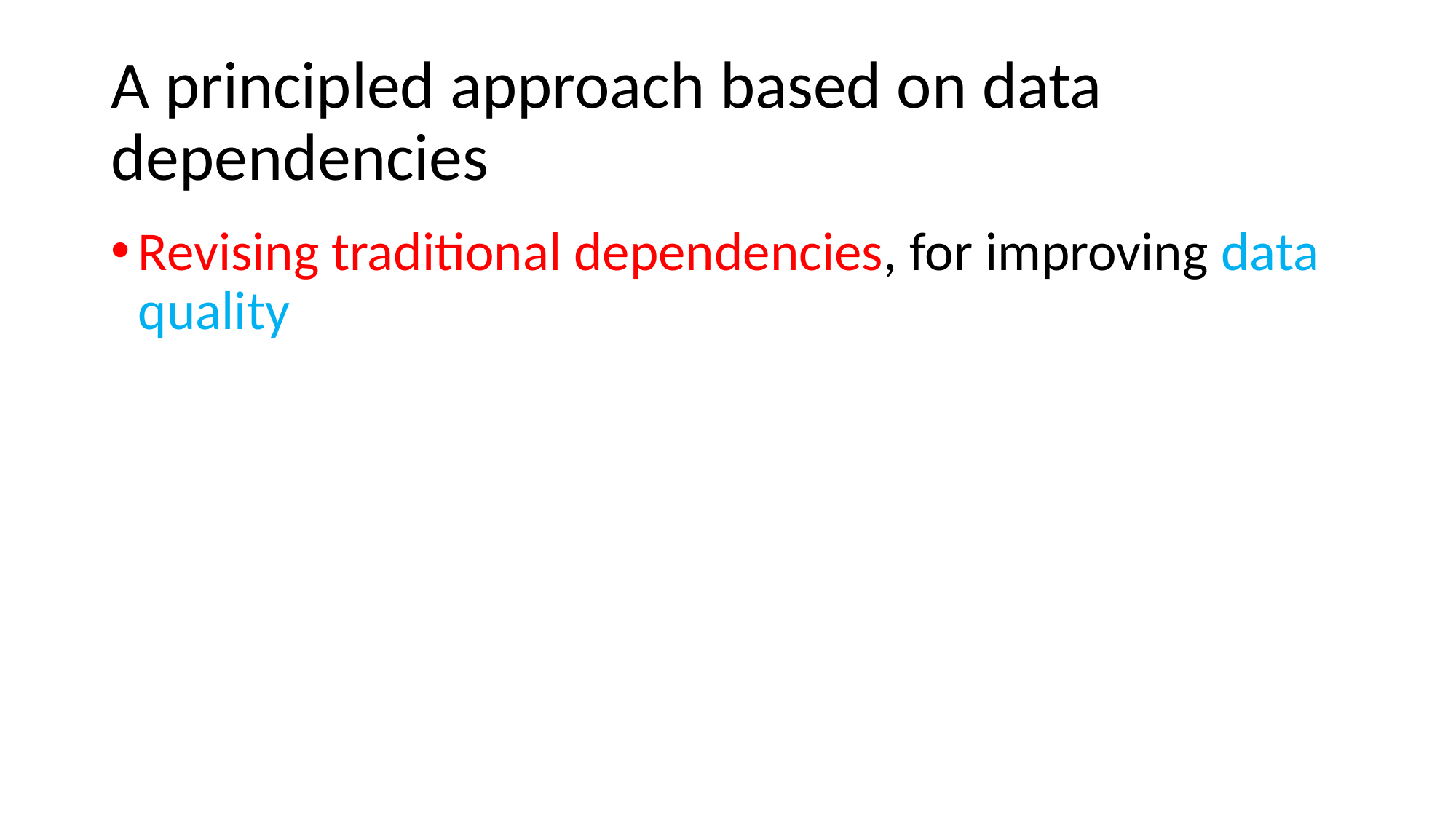

# A principled approach based on data dependencies
Revising traditional dependencies, for improving data quality